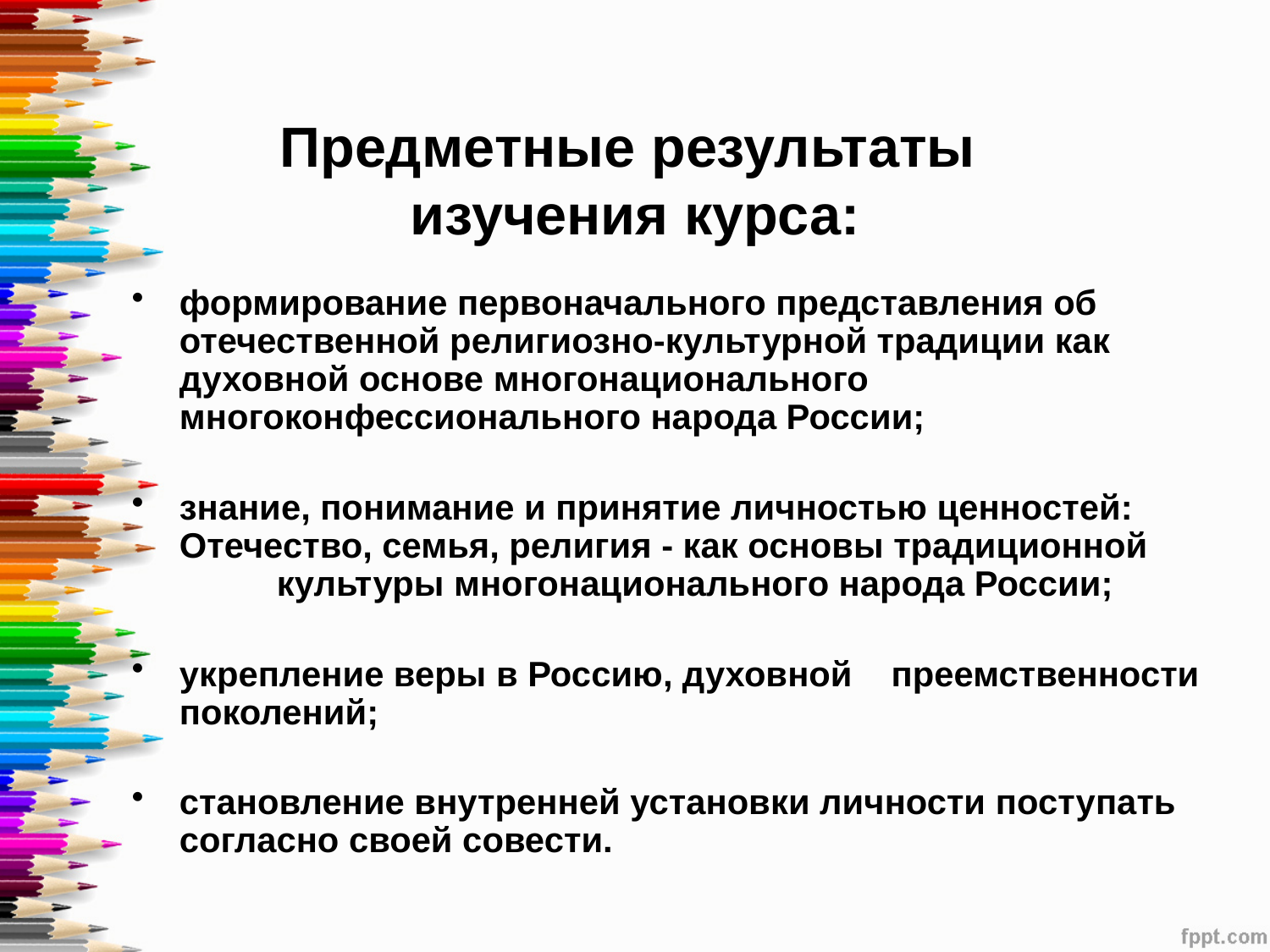

# Предметные результаты изучения курса:

формирование первоначального представления об отечественной религиозно-культурной традиции как духовной основе многонационального многоконфессионального народа России;

знание, понимание и принятие личностью ценностей:    Отечество, семья, религия - как основы традиционной                  культуры многонационального народа России;

укрепление веры в Россию, духовной    преемственности поколений;

становление внутренней установки личности поступать согласно своей совести.